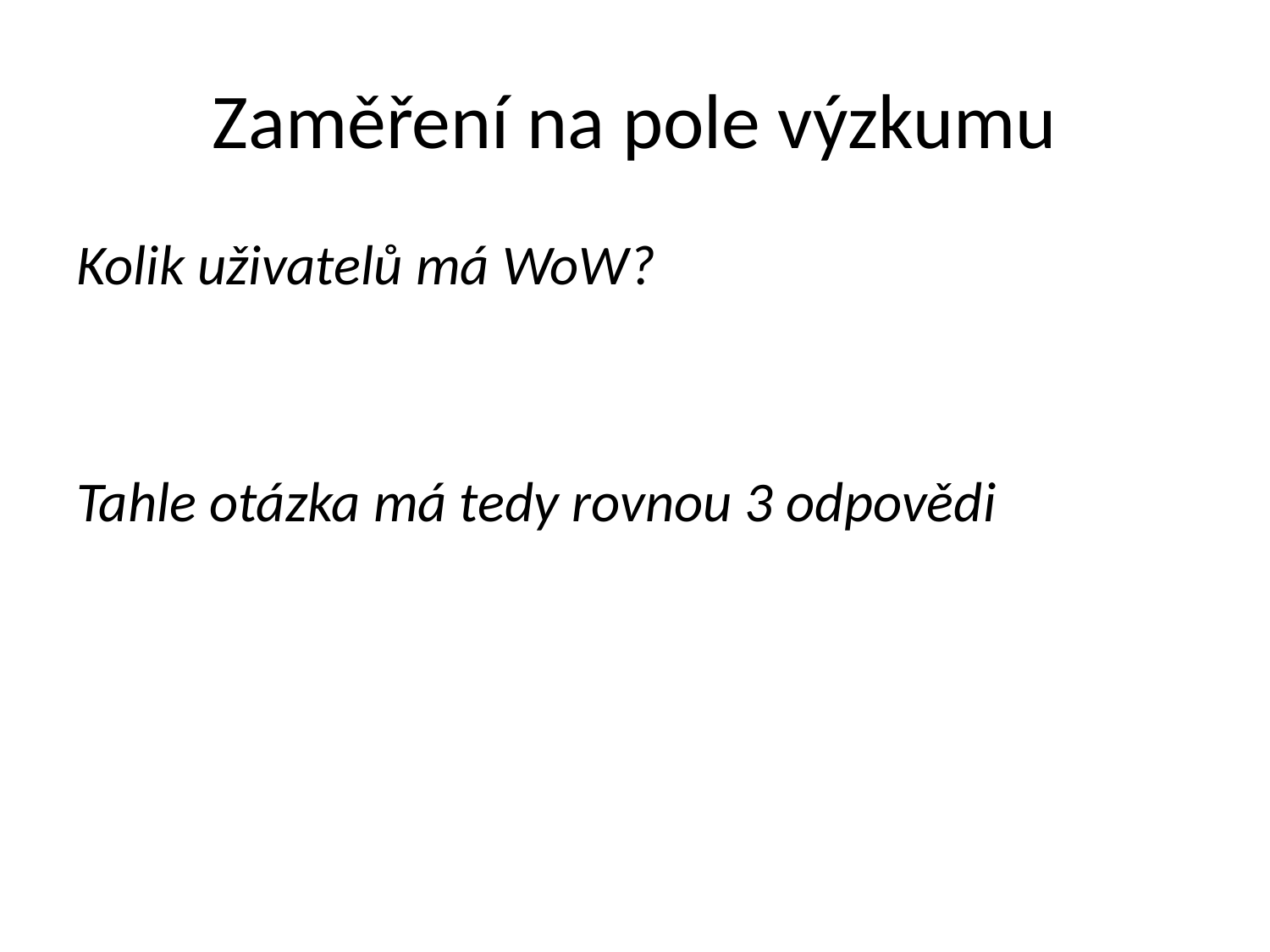

# Zaměření na pole výzkumu
Kolik uživatelů má WoW?

Tahle otázka má tedy rovnou 3 odpovědi